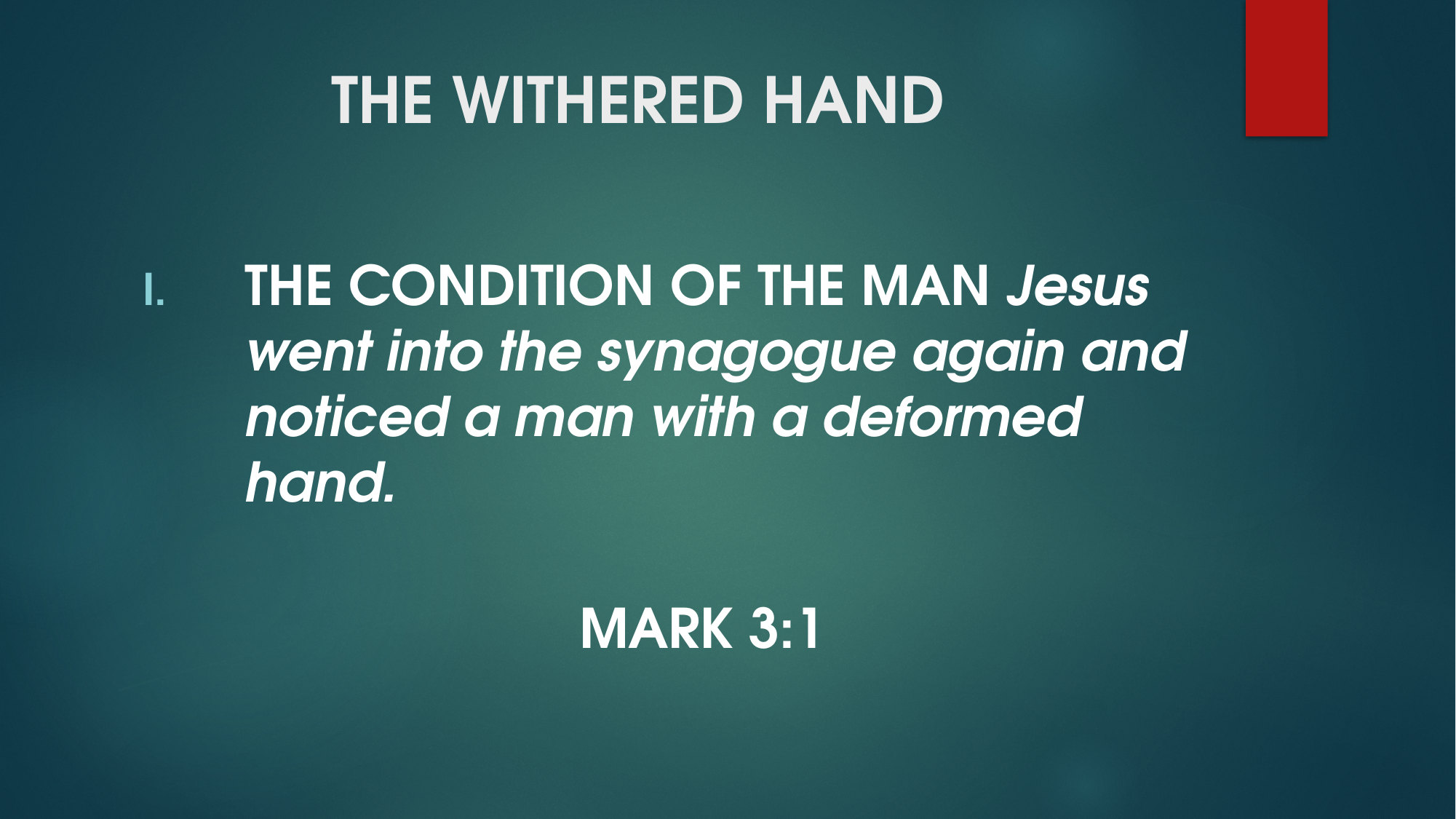

# THE WITHERED HAND
THE CONDITION OF THE MAN Jesus went into the synagogue again and noticed a man with a deformed hand.
													MARK 3:1